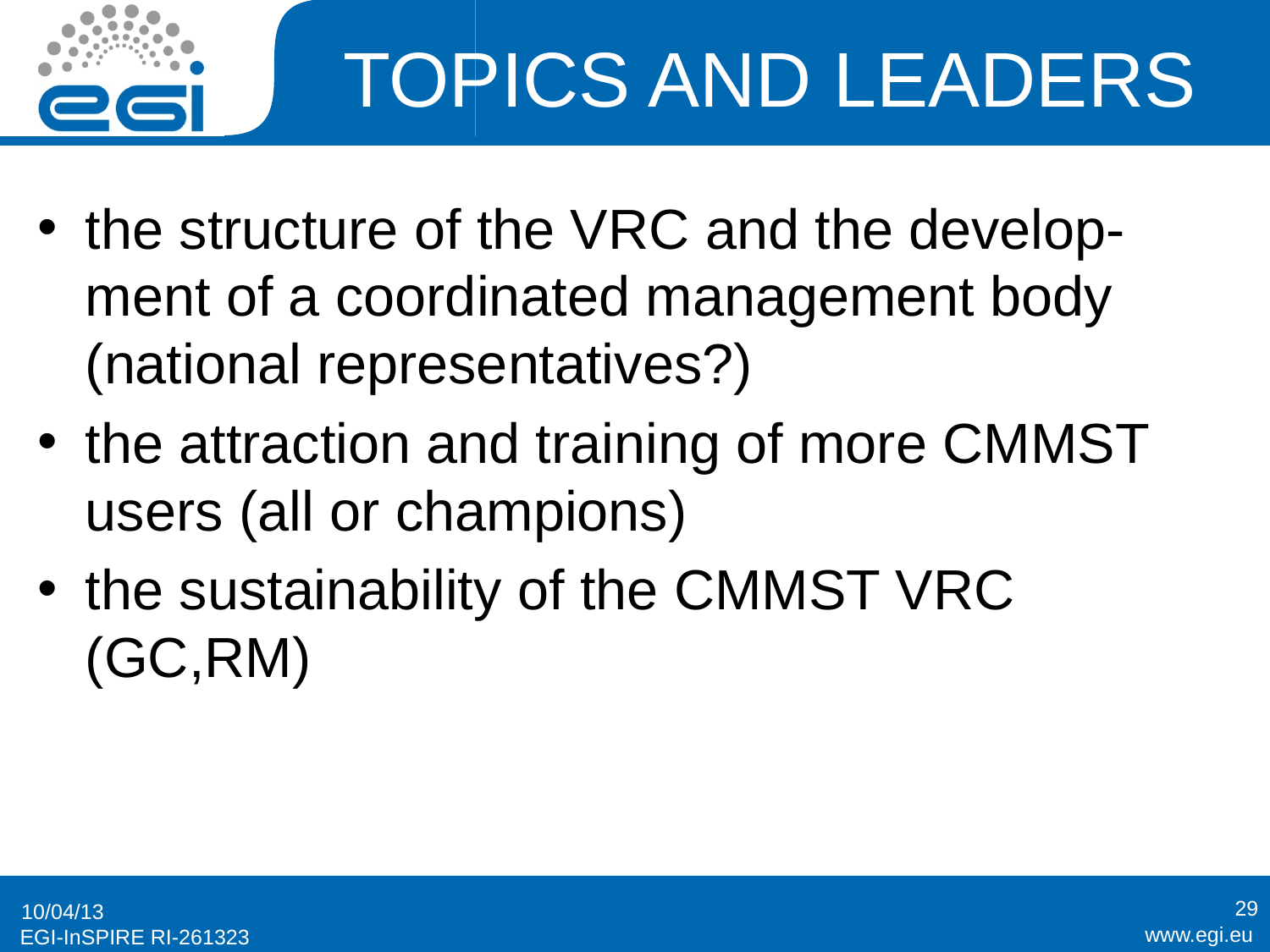

# TOPICS AND LEADERS
the structure of the VRC and the develop-ment of a coordinated management body (national representatives?)
the attraction and training of more CMMST users (all or champions)
the sustainability of the CMMST VRC (GC,RM)
29
10/04/13